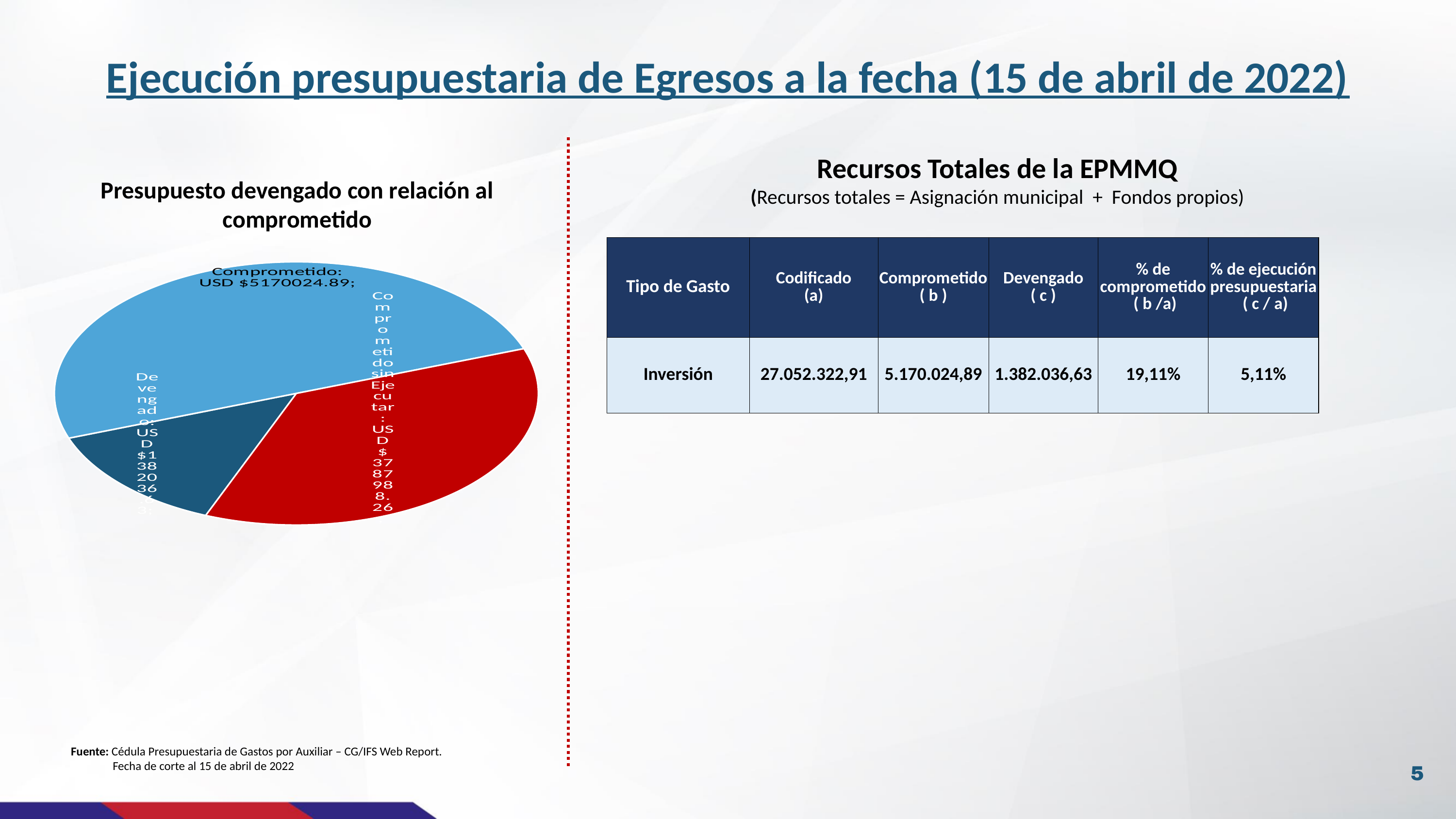

Ejecución presupuestaria de Egresos a la fecha (15 de abril de 2022)
Recursos Totales de la EPMMQ
(Recursos totales = Asignación municipal  +  Fondos propios)
Presupuesto devengado con relación al comprometido

### Chart

| Category | presupuesto |
|---|---|
| Devengado | 1382036.63 |
| Comprometido | 5170024.89 |
| Sin ejecutar | 3787988.26 |
| Tipo de Gasto | Codificado (a) | Comprometido ( b ) | Devengado ( c ) | % de comprometido ( b /a) | % de ejecución presupuestaria ( c / a) |
| --- | --- | --- | --- | --- | --- |
| Inversión | 27.052.322,91 | 5.170.024,89 | 1.382.036,63 | 19,11% | 5,11% |
Fuente: Cédula Presupuestaria de Gastos por Auxiliar – CG/IFS Web Report.
               Fecha de corte al 15 de abril de 2022
5